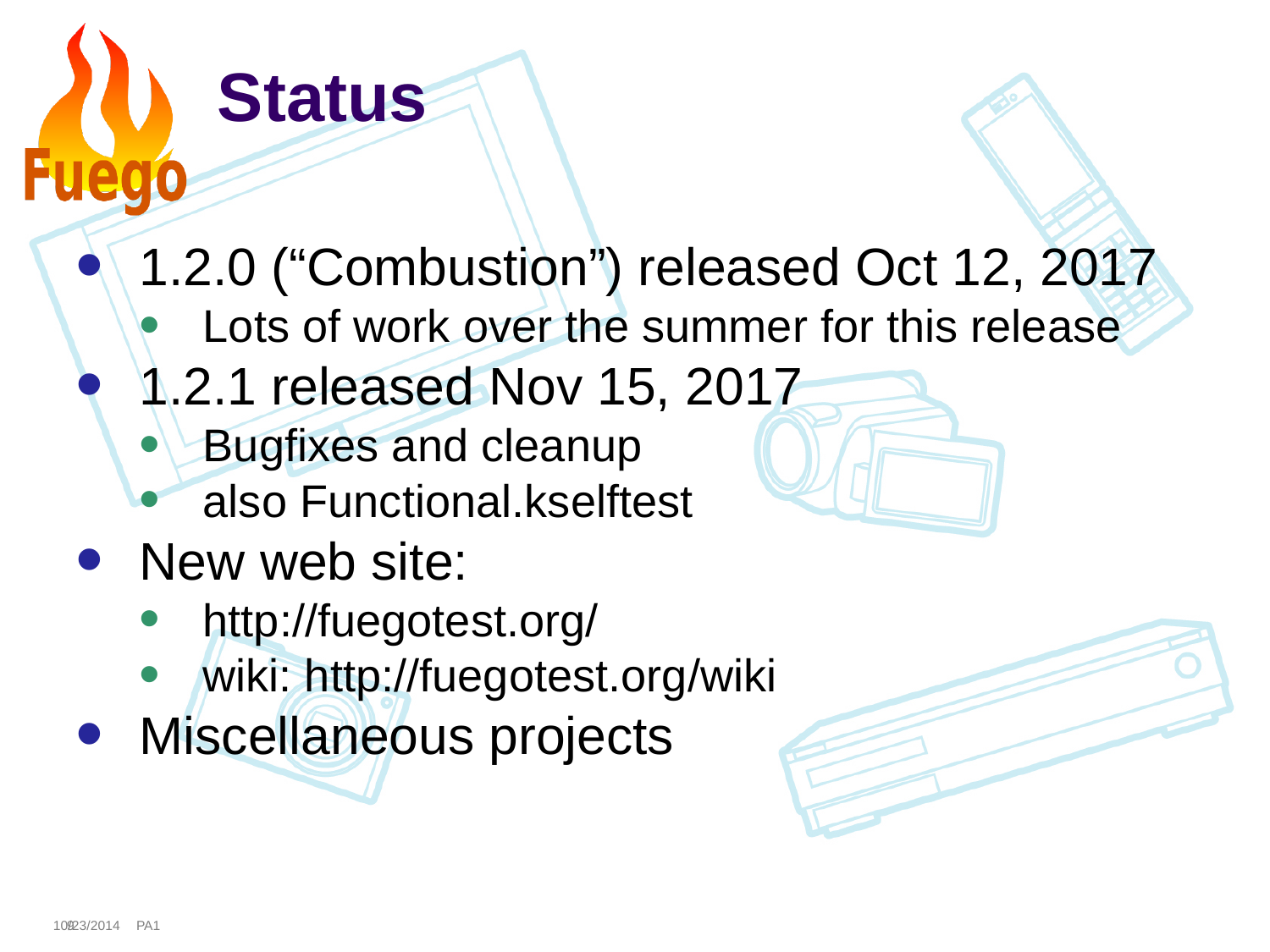

# Status
1.2.0 (“Combustion”) released Oct 12, 2017
Lots of work over the summer for this release
1.2.1 released Nov 15, 2017
Bugfixes and cleanup
also Functional.kselftest
New web site:
http://fuegotest.org/
wiki: http://fuegotest.org/wiki
Miscellaneous projects